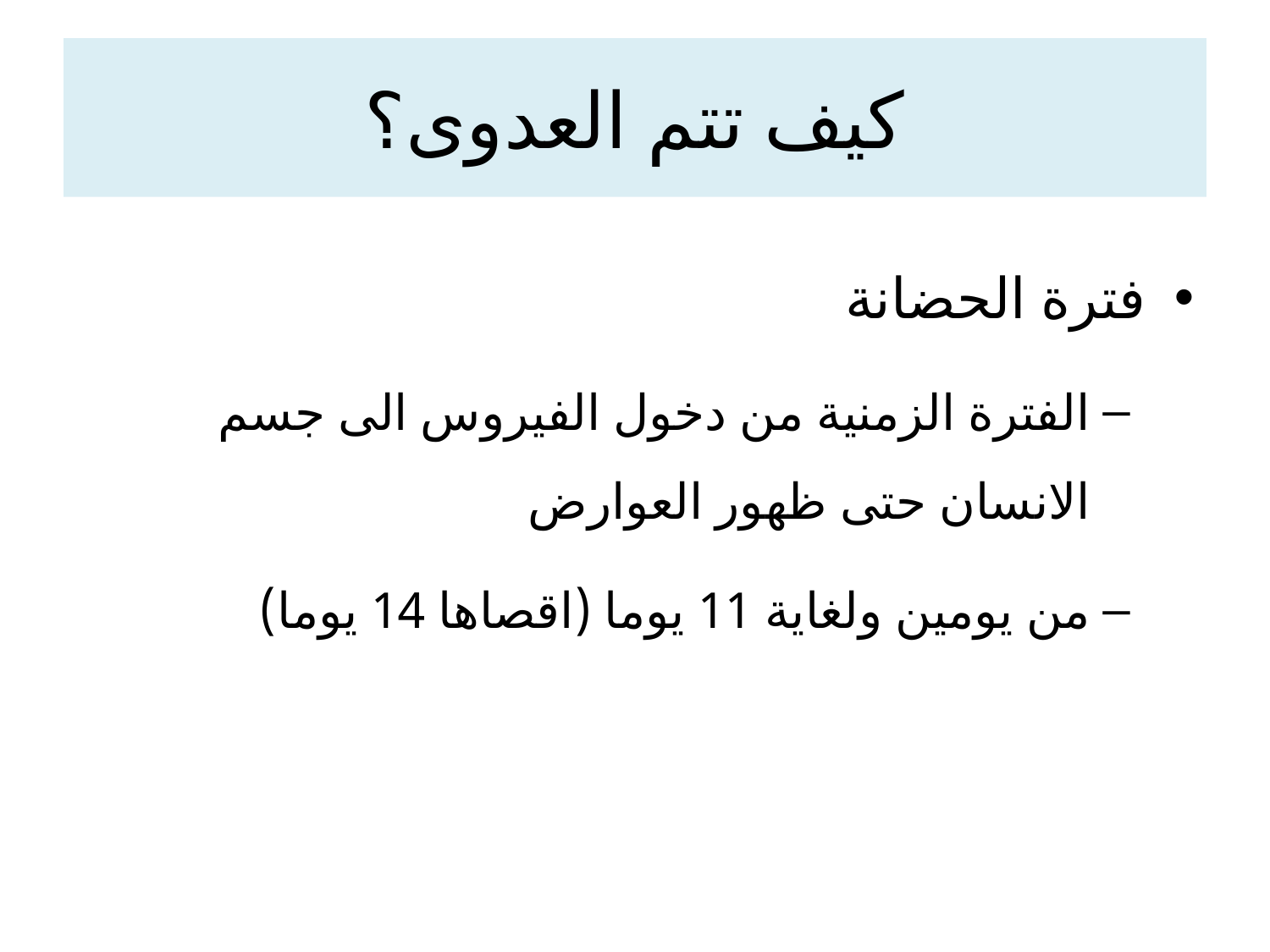

# كيف تتم العدوى؟
فترة الحضانة
الفترة الزمنية من دخول الفيروس الى جسم الانسان حتى ظهور العوارض
من يومين ولغاية 11 يوما (اقصاها 14 يوما)